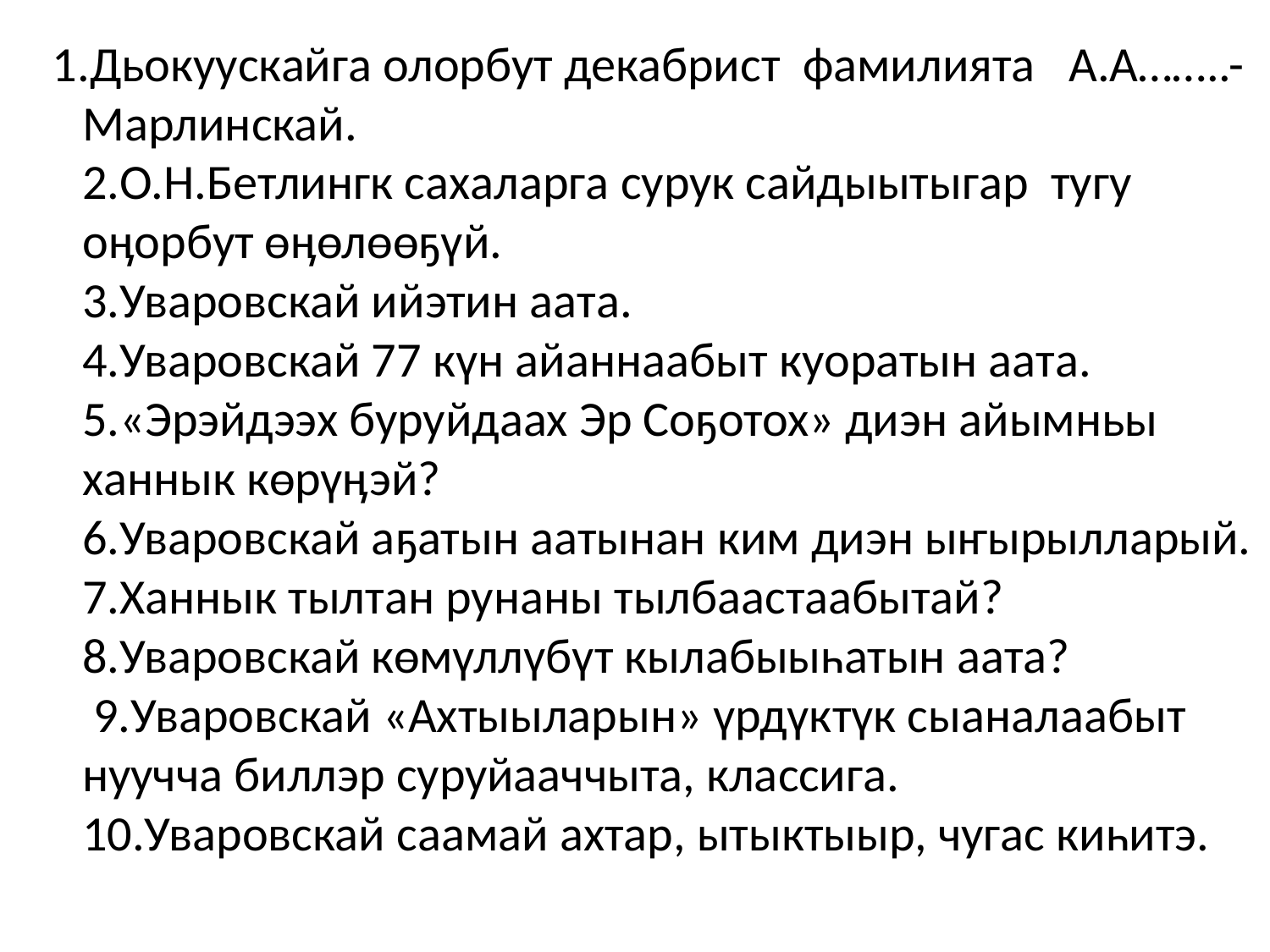

# Дьокуускайга олорбут декабрист  фамилията   А.А……..-Марлинскай. 2.О.Н.Бетлингк сахаларга сурук сайдыытыгар  тугу оӊорбут өӊөлөөҕүй. 3.Уваровскай ийэтин аата. 4.Уваровскай 77 күн айаннаабыт куоратын аата. 5.«Эрэйдээх буруйдаах Эр Соҕотох» диэн айымньы ханнык көрүӊэй? 6.Уваровскай аҕатын аатынан ким диэн ыҥырылларый. 7.Ханнык тылтан рунаны тылбаастаабытай? 8.Уваровскай көмүллүбүт кылабыыһатын аата? 9.Уваровскай «Ахтыыларын» үрдүктүк сыаналаабыт  нуучча биллэр суруйааччыта, классига. 10.Уваровскай саамай ахтар, ытыктыыр, чугас киһитэ.